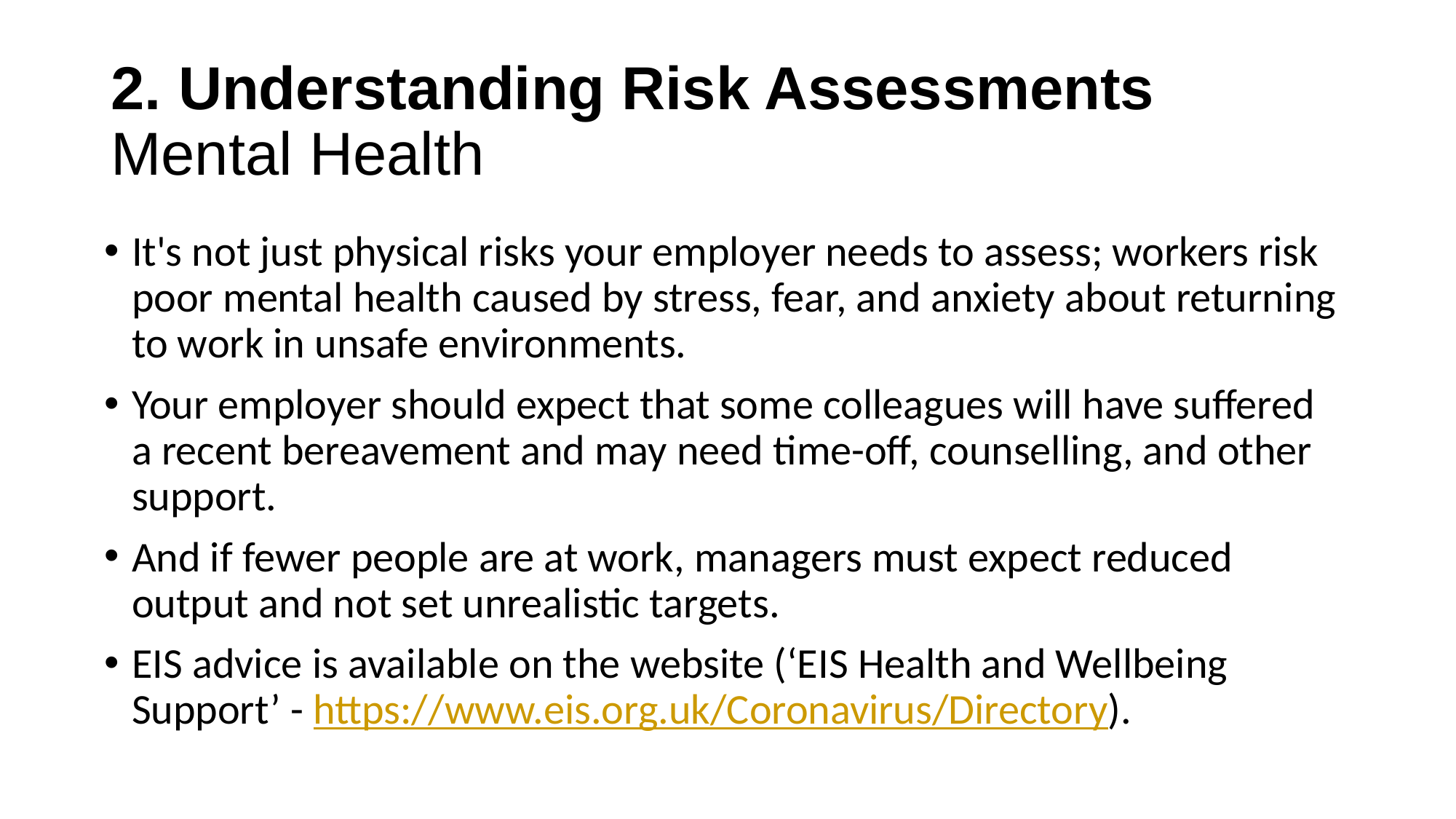

# 2. Understanding Risk Assessments Mental Health
It's not just physical risks your employer needs to assess; workers risk poor mental health caused by stress, fear, and anxiety about returning to work in unsafe environments.
Your employer should expect that some colleagues will have suffered a recent bereavement and may need time-off, counselling, and other support.
And if fewer people are at work, managers must expect reduced output and not set unrealistic targets.
EIS advice is available on the website (‘EIS Health and Wellbeing Support’ - https://www.eis.org.uk/Coronavirus/Directory).